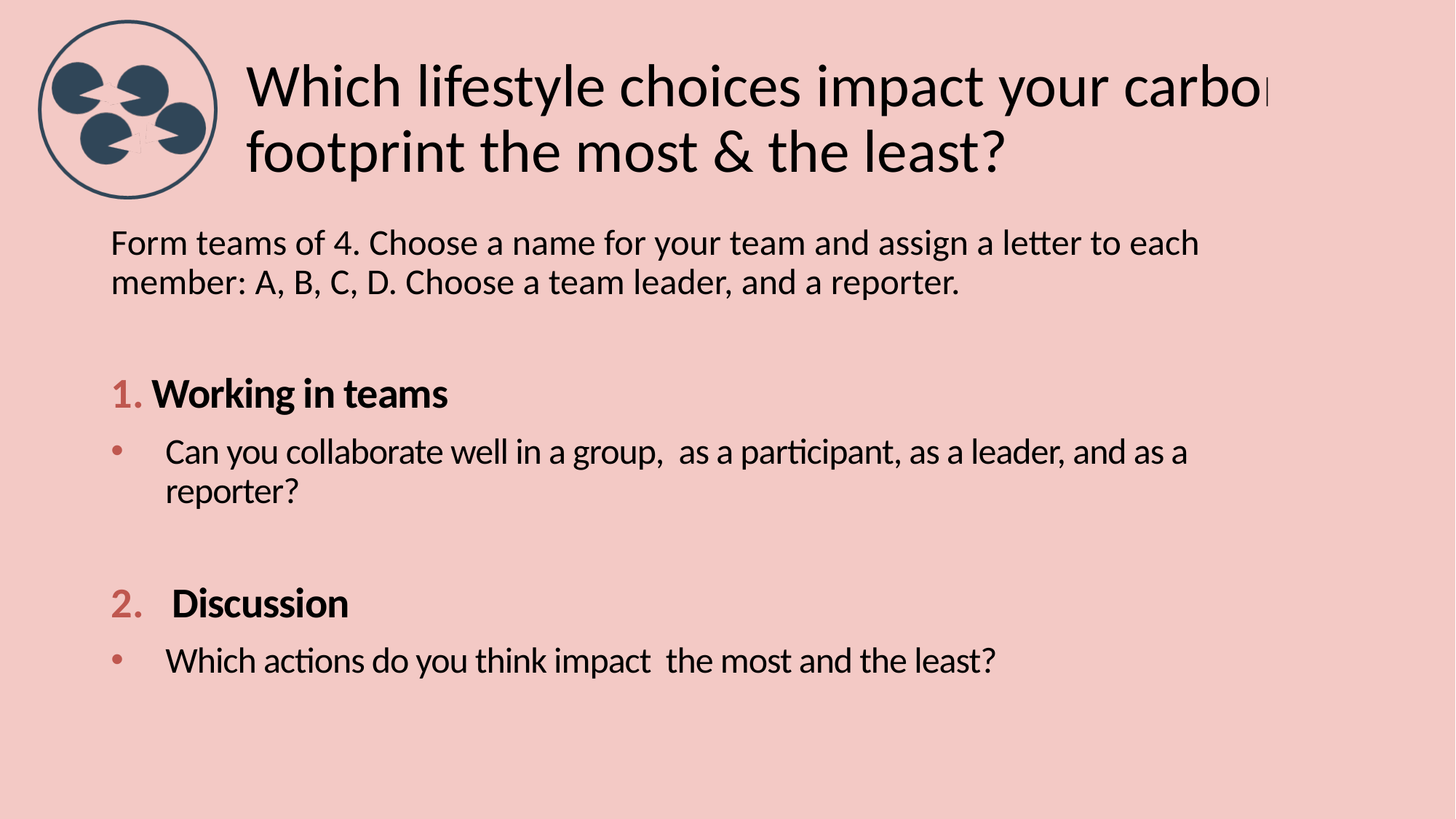

# Which lifestyle choices impact your carbon footprint the most & the least?

Form teams of 4. Choose a name for your team and assign a letter to each member: A, B, C, D. Choose a team leader, and a reporter.

Working in teams
Can you collaborate well in a group,  as a participant, as a leader, and as a reporter?

Discussion
Which actions do you think impact  the most and the least?